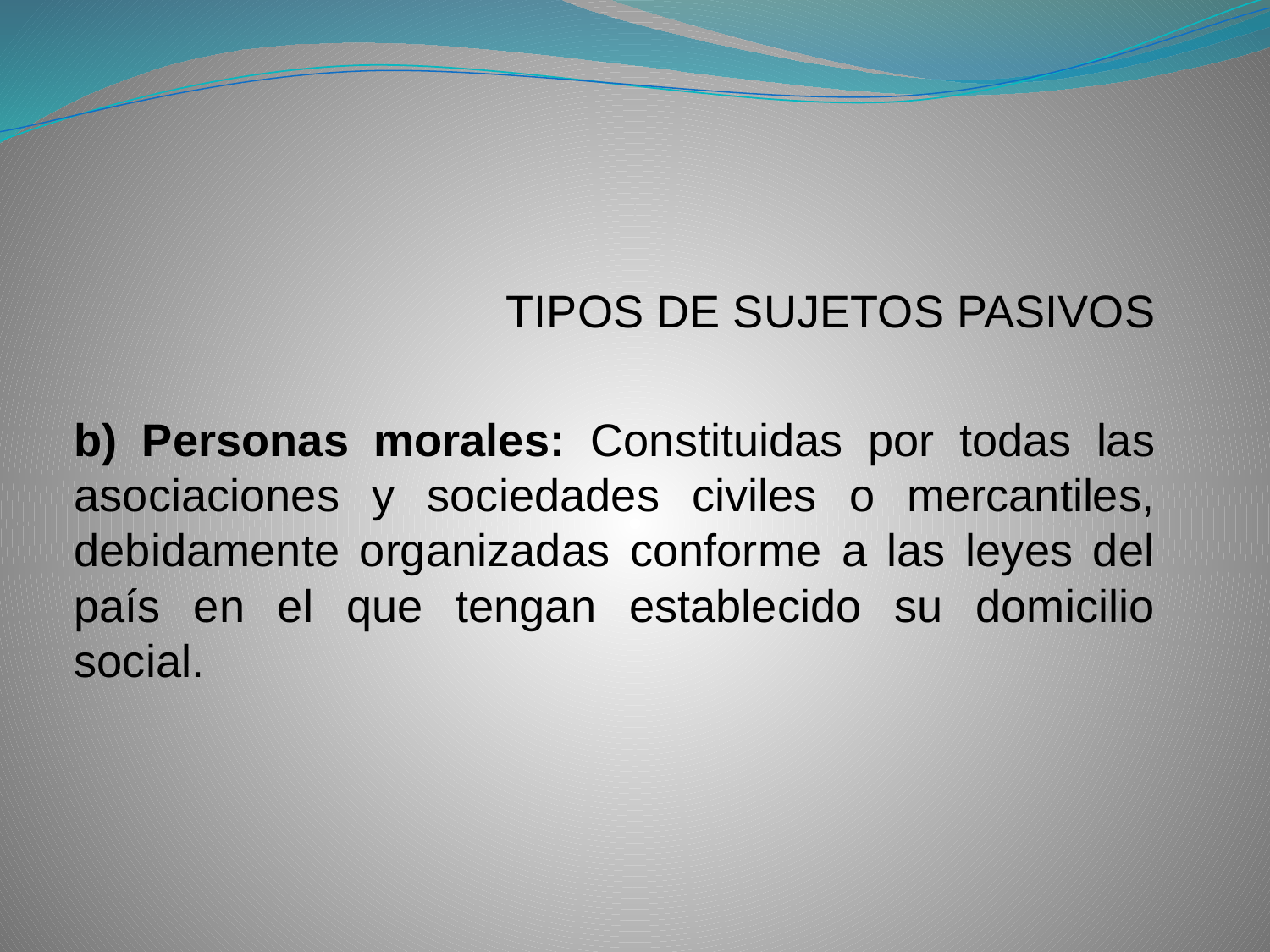

#
TIPOS DE SUJETOS PASIVOS

b) Personas morales: Constituidas por todas las asociaciones y sociedades civiles o mercantiles, debidamente organizadas conforme a las leyes del país en el que tengan establecido su domicilio social.